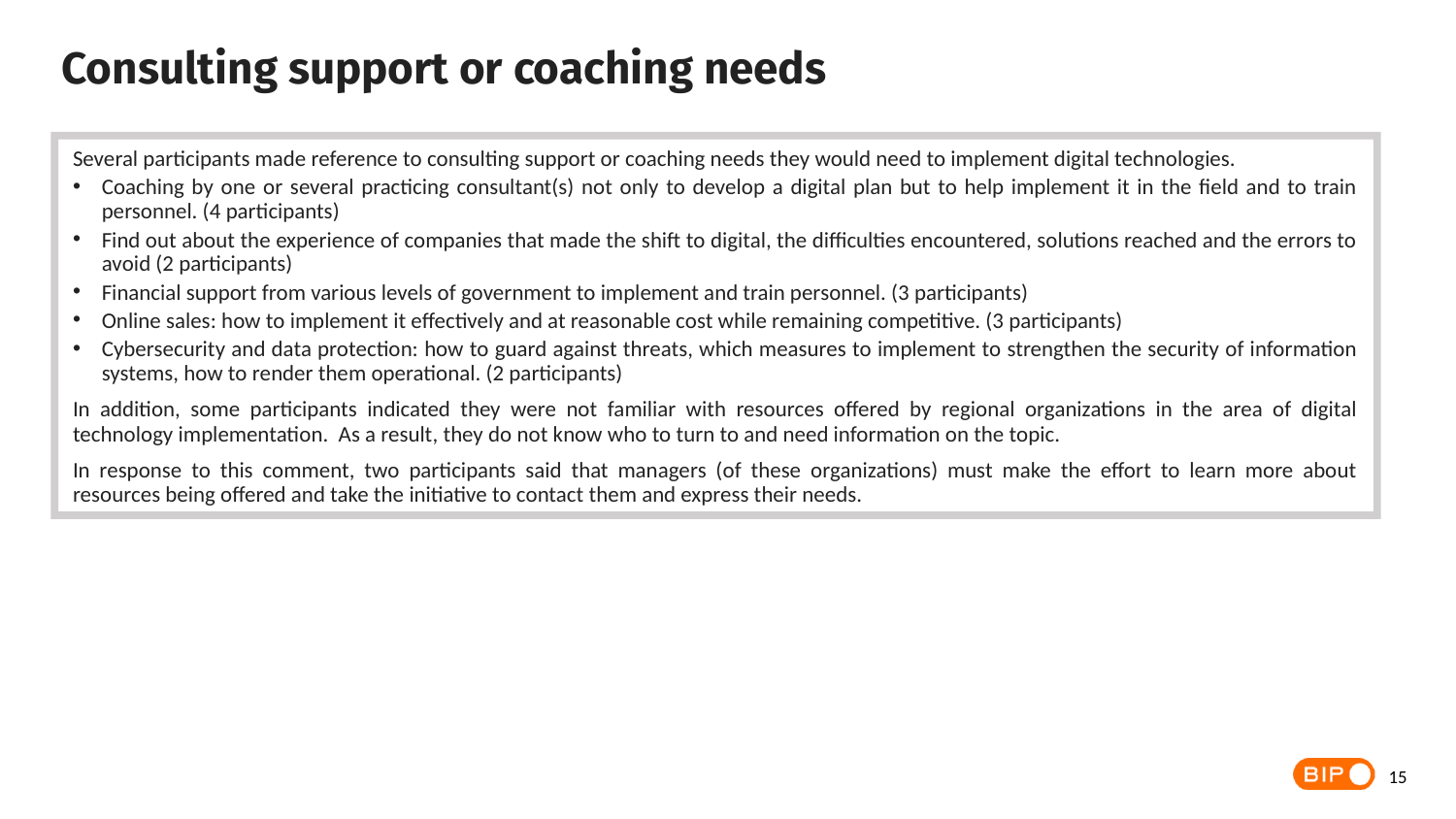

Consulting support or coaching needs
Several participants made reference to consulting support or coaching needs they would need to implement digital technologies.
Coaching by one or several practicing consultant(s) not only to develop a digital plan but to help implement it in the field and to train personnel. (4 participants)
Find out about the experience of companies that made the shift to digital, the difficulties encountered, solutions reached and the errors to avoid (2 participants)
Financial support from various levels of government to implement and train personnel. (3 participants)
Online sales: how to implement it effectively and at reasonable cost while remaining competitive. (3 participants)
Cybersecurity and data protection: how to guard against threats, which measures to implement to strengthen the security of information systems, how to render them operational. (2 participants)
In addition, some participants indicated they were not familiar with resources offered by regional organizations in the area of digital technology implementation.  As a result, they do not know who to turn to and need information on the topic.
In response to this comment, two participants said that managers (of these organizations) must make the effort to learn more about resources being offered and take the initiative to contact them and express their needs.
15